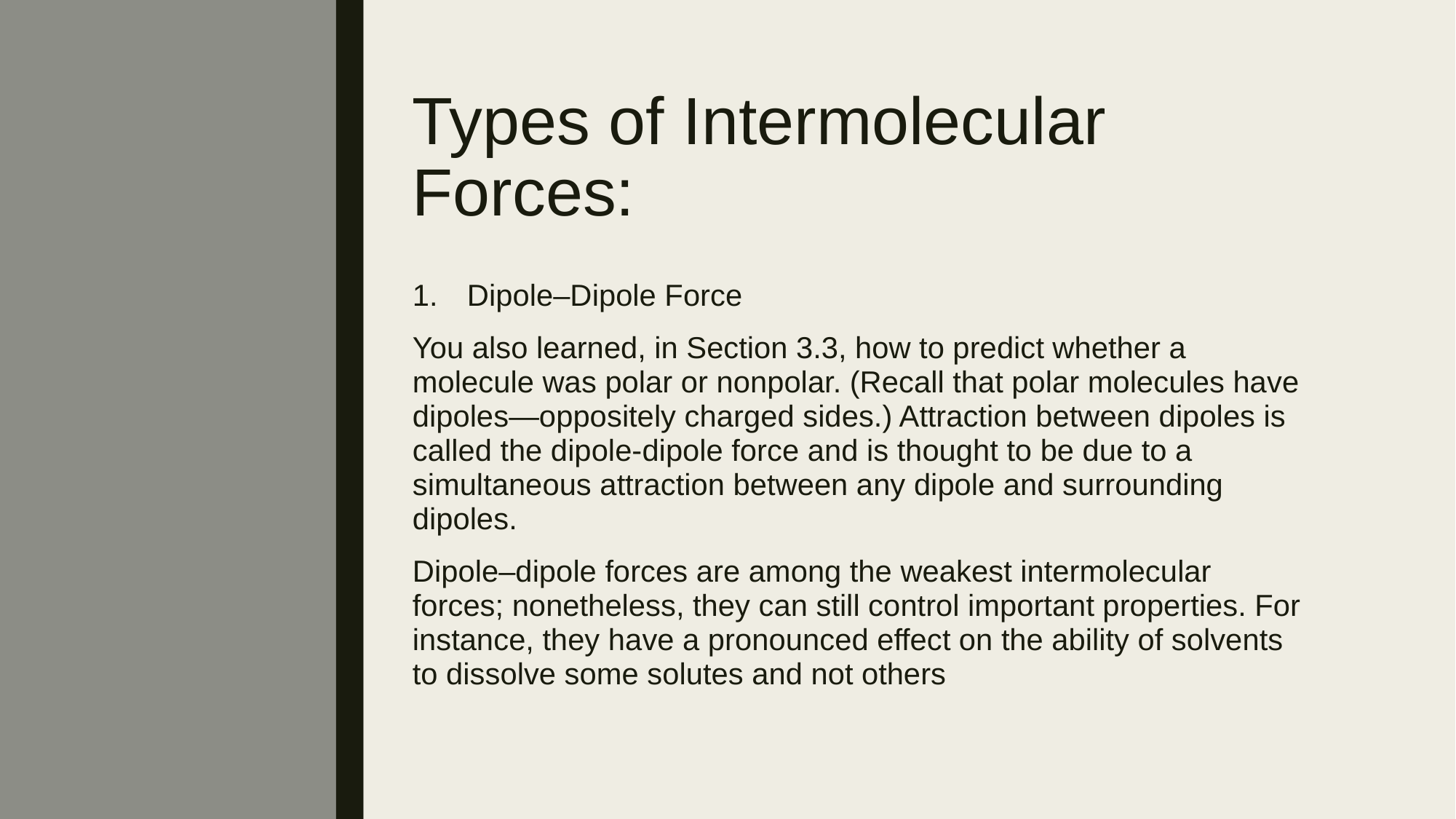

# Types of Intermolecular Forces:
Dipole–Dipole Force
You also learned, in Section 3.3, how to predict whether a molecule was polar or nonpolar. (Recall that polar molecules have dipoles—oppositely charged sides.) Attraction between dipoles is called the dipole-dipole force and is thought to be due to a simultaneous attraction between any dipole and surrounding dipoles.
Dipole–dipole forces are among the weakest intermolecular forces; nonetheless, they can still control important properties. For instance, they have a pronounced effect on the ability of solvents to dissolve some solutes and not others